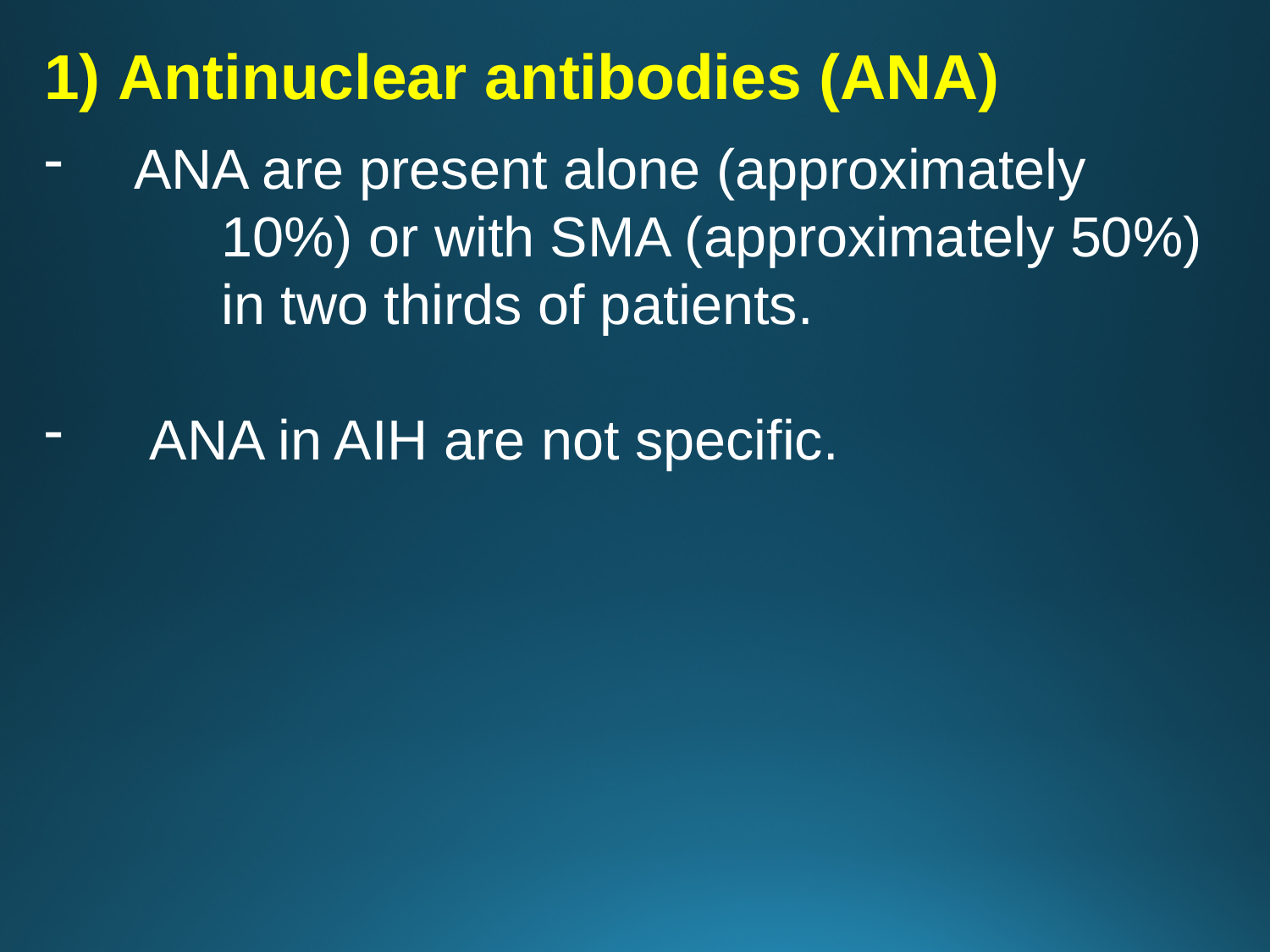

Antinuclear antibodies (ANA)

 ANA are present alone (approximately 10%) or with SMA (approximately 50%) in two thirds of patients.

  ANA in AIH are not specific.